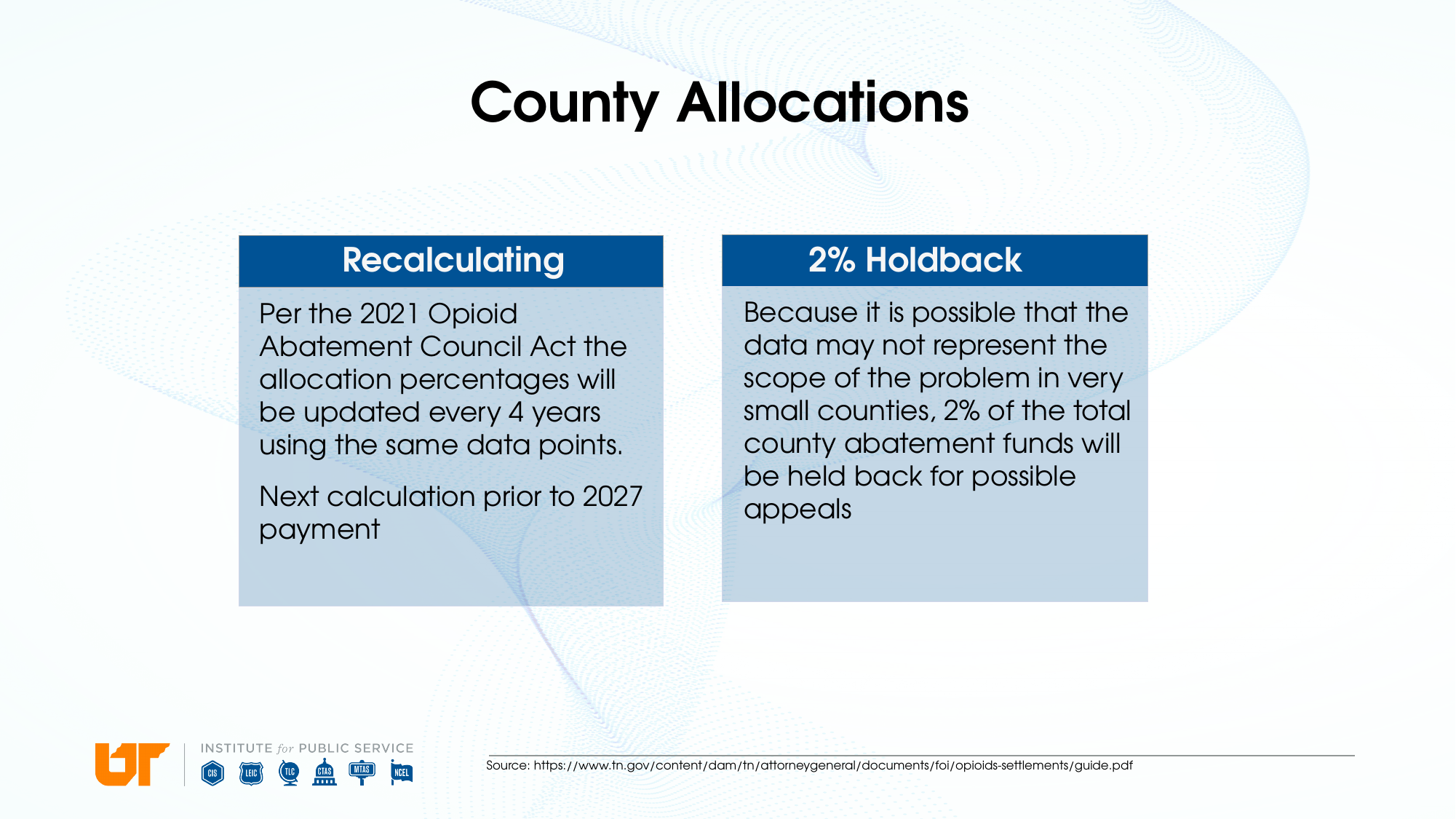

# County Allocations
Recalculating

2% Holdback

Because it is possible that the data may not represent the scope of the problem in very small counties, 2% of the total county abatement funds will be held back for possible appeals

Per the 2021 Opioid Abatement Council Act the allocation percentages will be updated every 4 years using the same data points.
Next calculation prior to 2027 payment

Source: https://www.tn.gov/content/dam/tn/attorneygeneral/documents/foi/opioids-settlements/guide.pdf